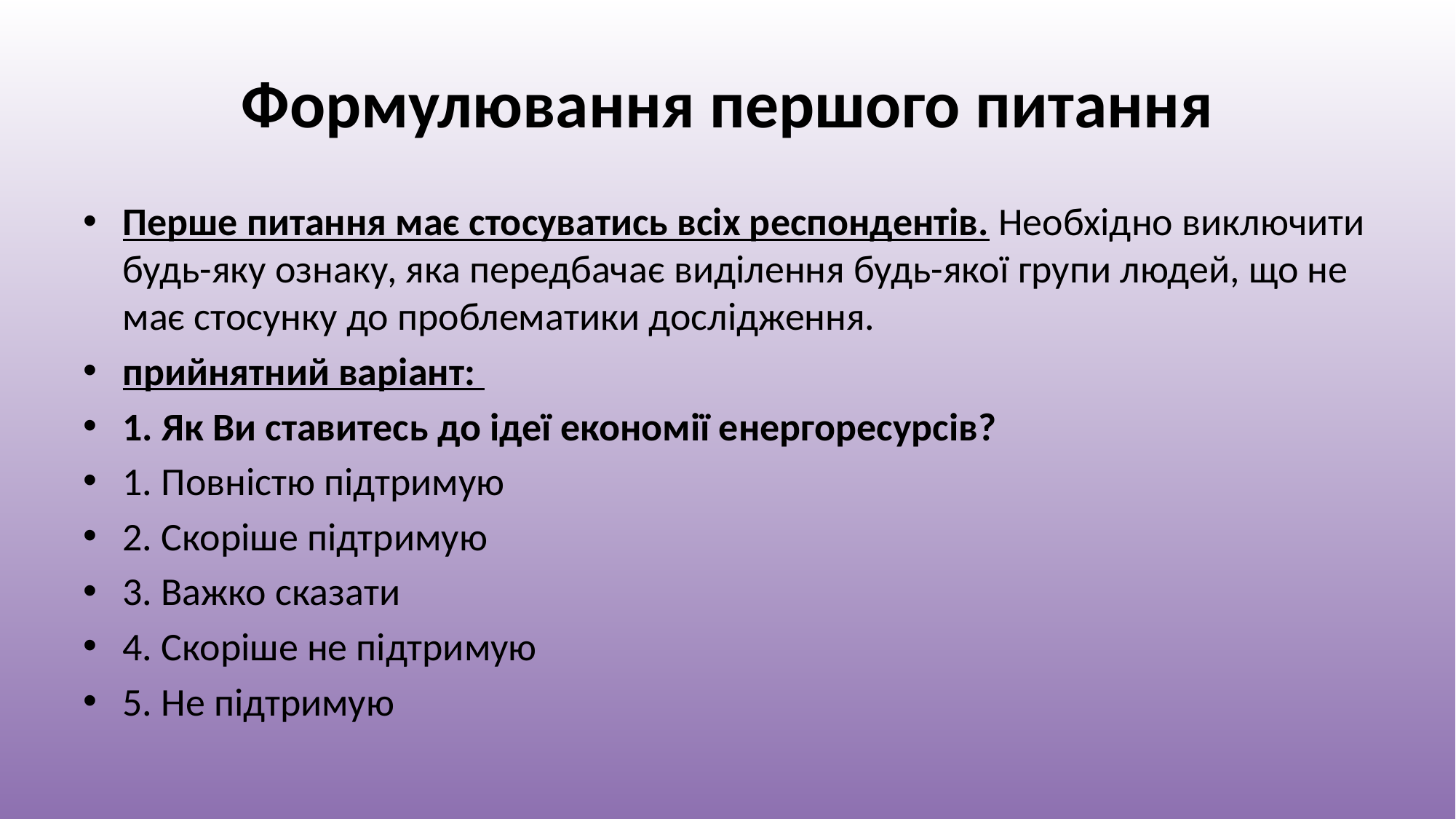

# Формулювання першого питання
Перше питання має стосуватись всіх респондентів. Необхідно виключити будь-яку ознаку, яка передбачає виділення будь-якої групи людей, що не має стосунку до проблематики дослідження.
прийнятний варіант:
1. Як Ви ставитесь до ідеї економії енергоресурсів?
1. Повністю підтримую
2. Скоріше підтримую
3. Важко сказати
4. Скоріше не підтримую
5. Не підтримую